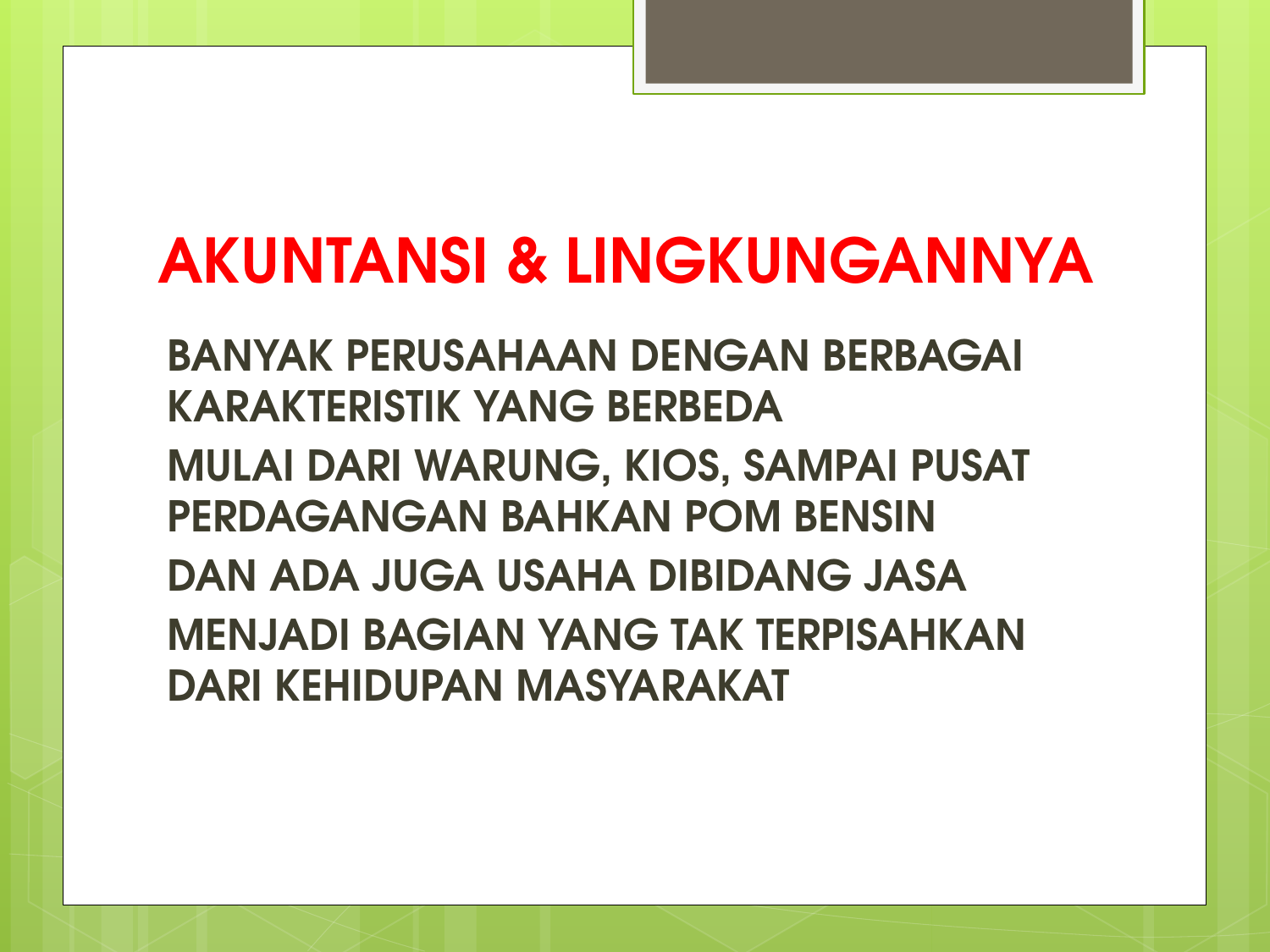

# AKUNTANSI & LINGKUNGANNYA
BANYAK PERUSAHAAN DENGAN BERBAGAI KARAKTERISTIK YANG BERBEDA
MULAI DARI WARUNG, KIOS, SAMPAI PUSAT PERDAGANGAN BAHKAN POM BENSIN
DAN ADA JUGA USAHA DIBIDANG JASA
MENJADI BAGIAN YANG TAK TERPISAHKAN DARI KEHIDUPAN MASYARAKAT